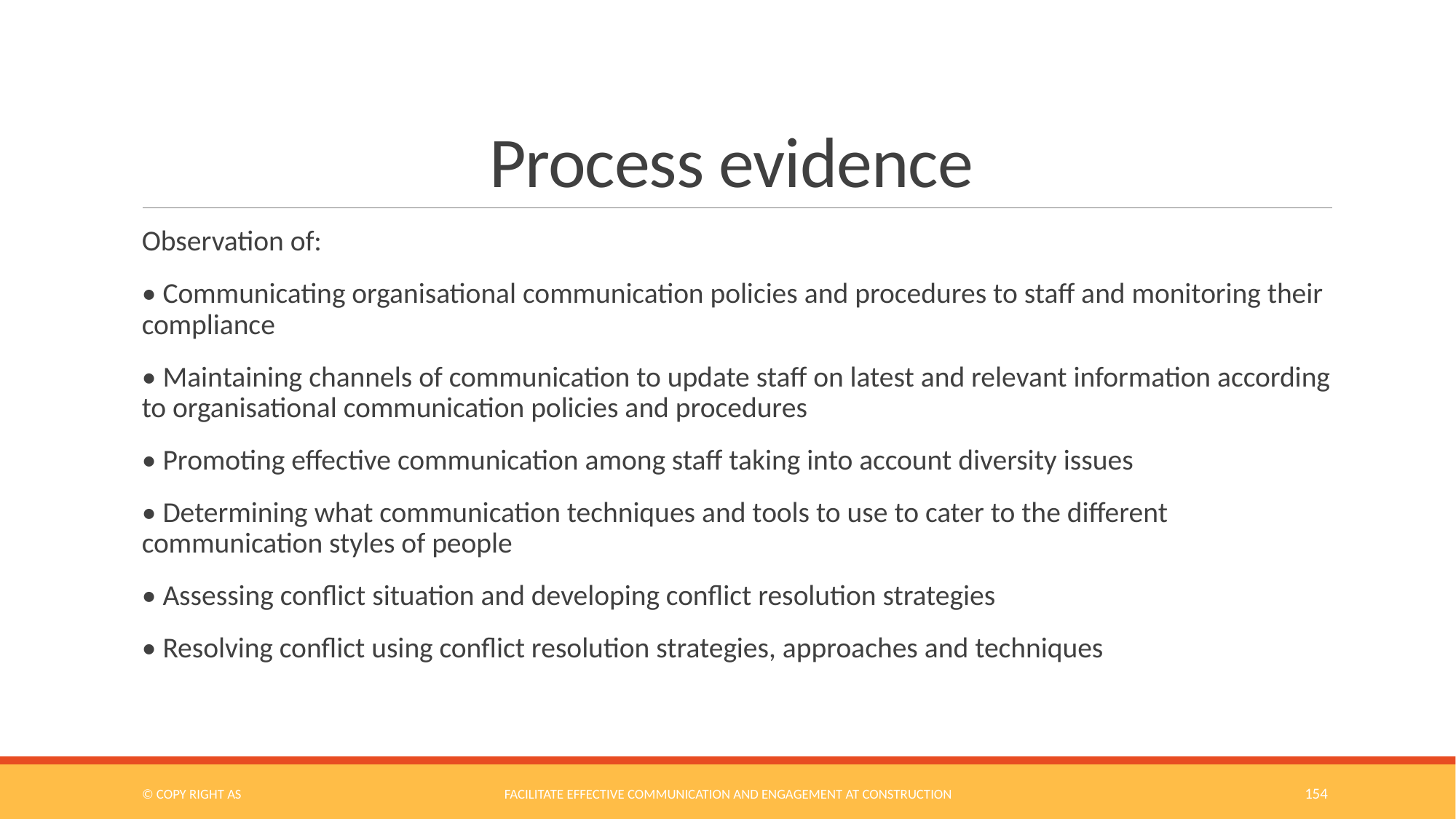

# Process evidence
Observation of:
• Communicating organisational communication policies and procedures to staff and monitoring their compliance
• Maintaining channels of communication to update staff on latest and relevant information according to organisational communication policies and procedures
• Promoting effective communication among staff taking into account diversity issues
• Determining what communication techniques and tools to use to cater to the different communication styles of people
• Assessing conflict situation and developing conflict resolution strategies
• Resolving conflict using conflict resolution strategies, approaches and techniques

© COPY RIGHT AS
Facilitate Effective Communication and Engagement at Construction
154